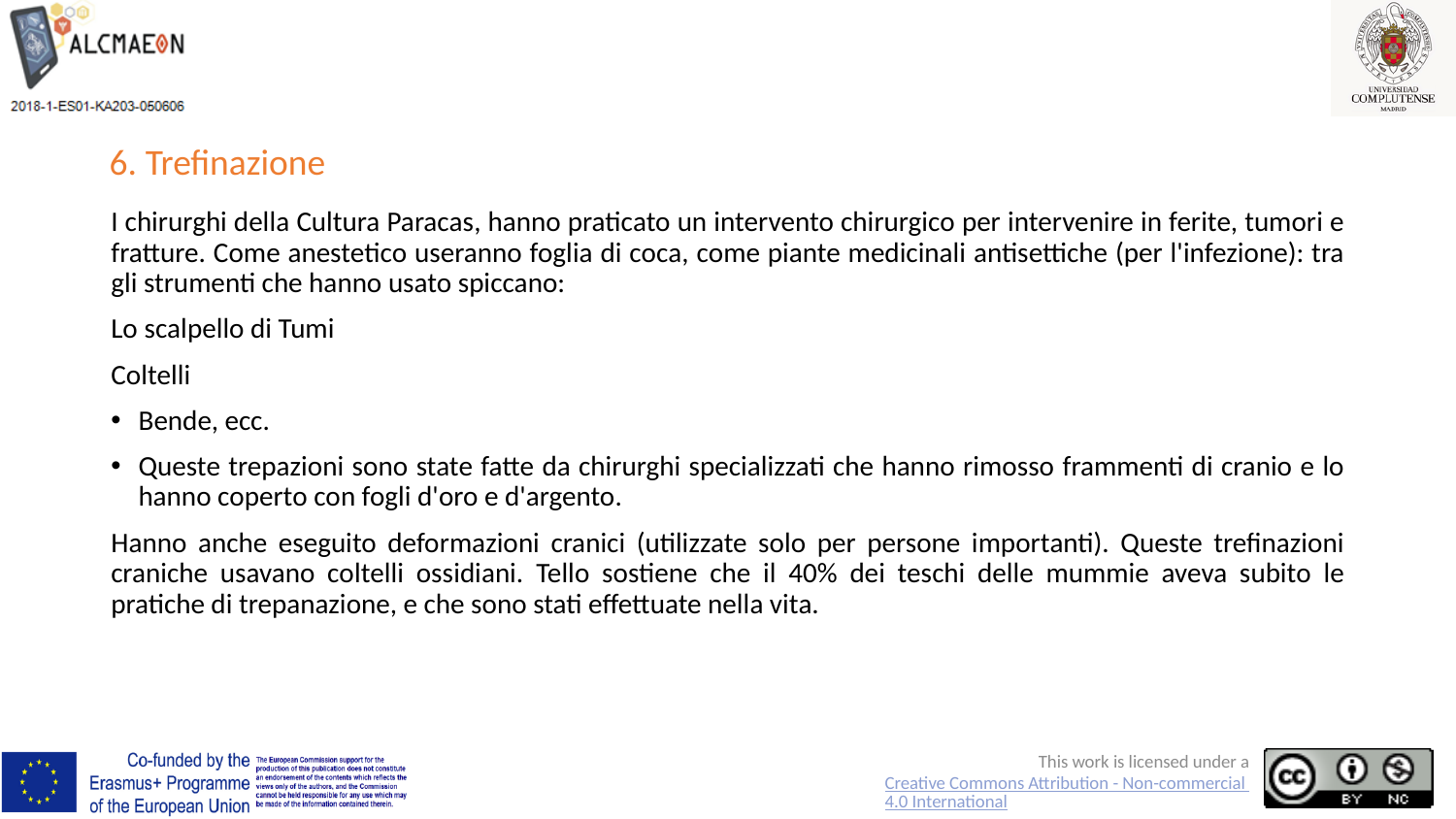

# 6. Trefinazione
I chirurghi della Cultura Paracas, hanno praticato un intervento chirurgico per intervenire in ferite, tumori e fratture. Come anestetico useranno foglia di coca, come piante medicinali antisettiche (per l'infezione): tra gli strumenti che hanno usato spiccano:
Lo scalpello di Tumi
Coltelli
Bende, ecc.
Queste trepazioni sono state fatte da chirurghi specializzati che hanno rimosso frammenti di cranio e lo hanno coperto con fogli d'oro e d'argento.
Hanno anche eseguito deformazioni cranici (utilizzate solo per persone importanti). Queste trefinazioni craniche usavano coltelli ossidiani. Tello sostiene che il 40% dei teschi delle mummie aveva subito le pratiche di trepanazione, e che sono stati effettuate nella vita.